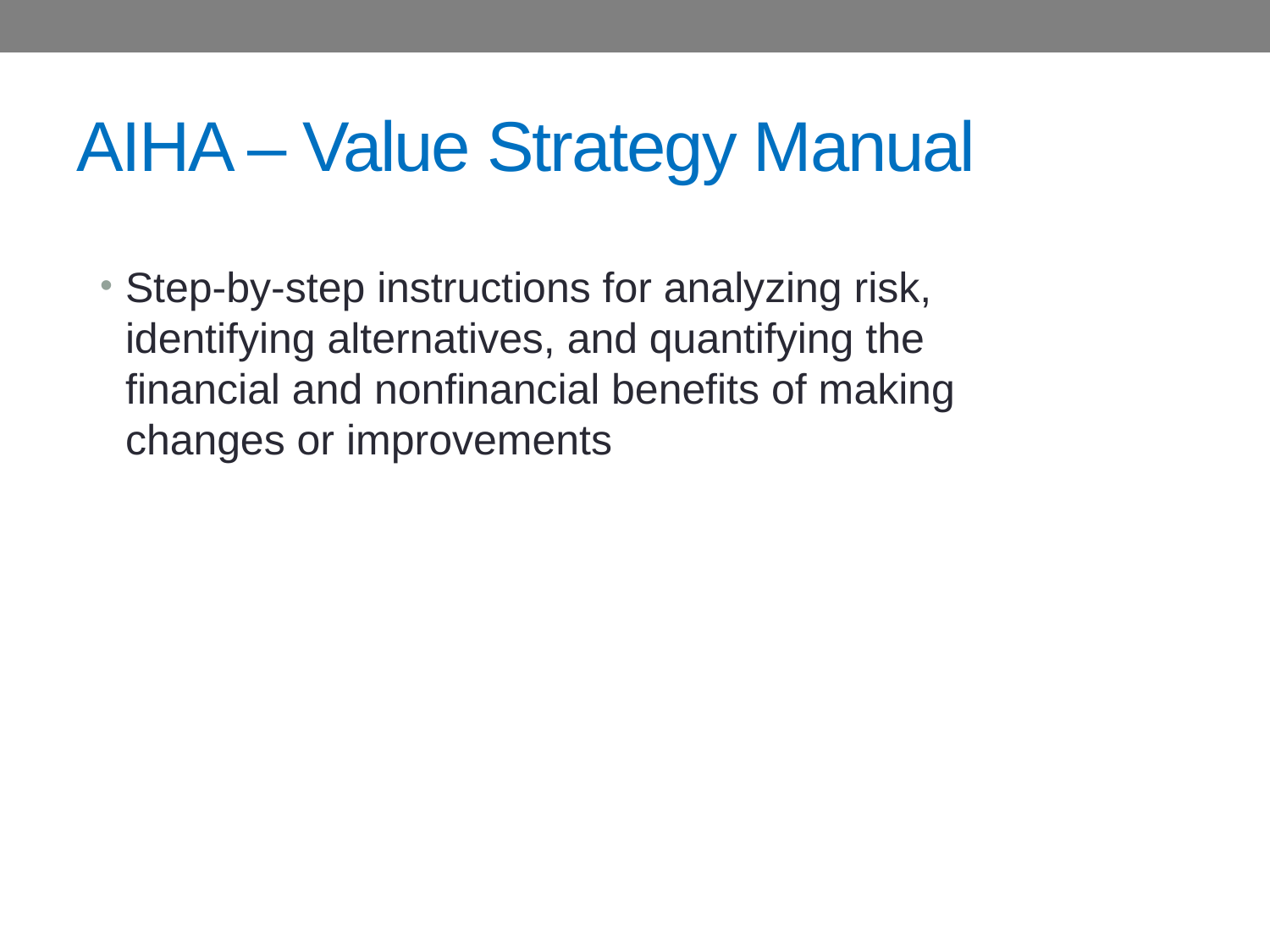

# AIHA – Value Strategy Manual
Step-by-step instructions for analyzing risk, identifying alternatives, and quantifying the financial and nonfinancial benefits of making changes or improvements